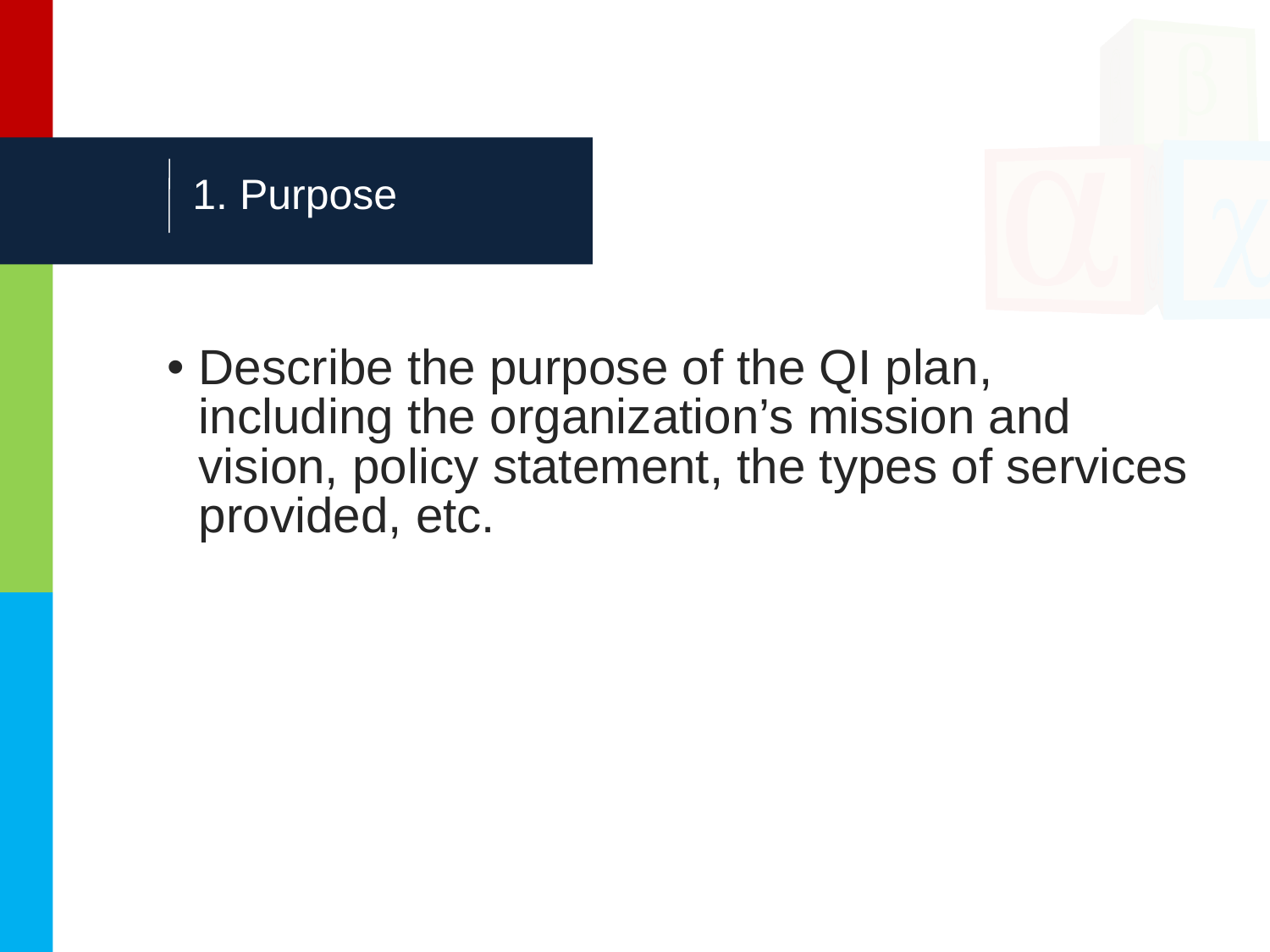

# 1. Purpose
Describe the purpose of the QI plan, including the organization’s mission and vision, policy statement, the types of services provided, etc.